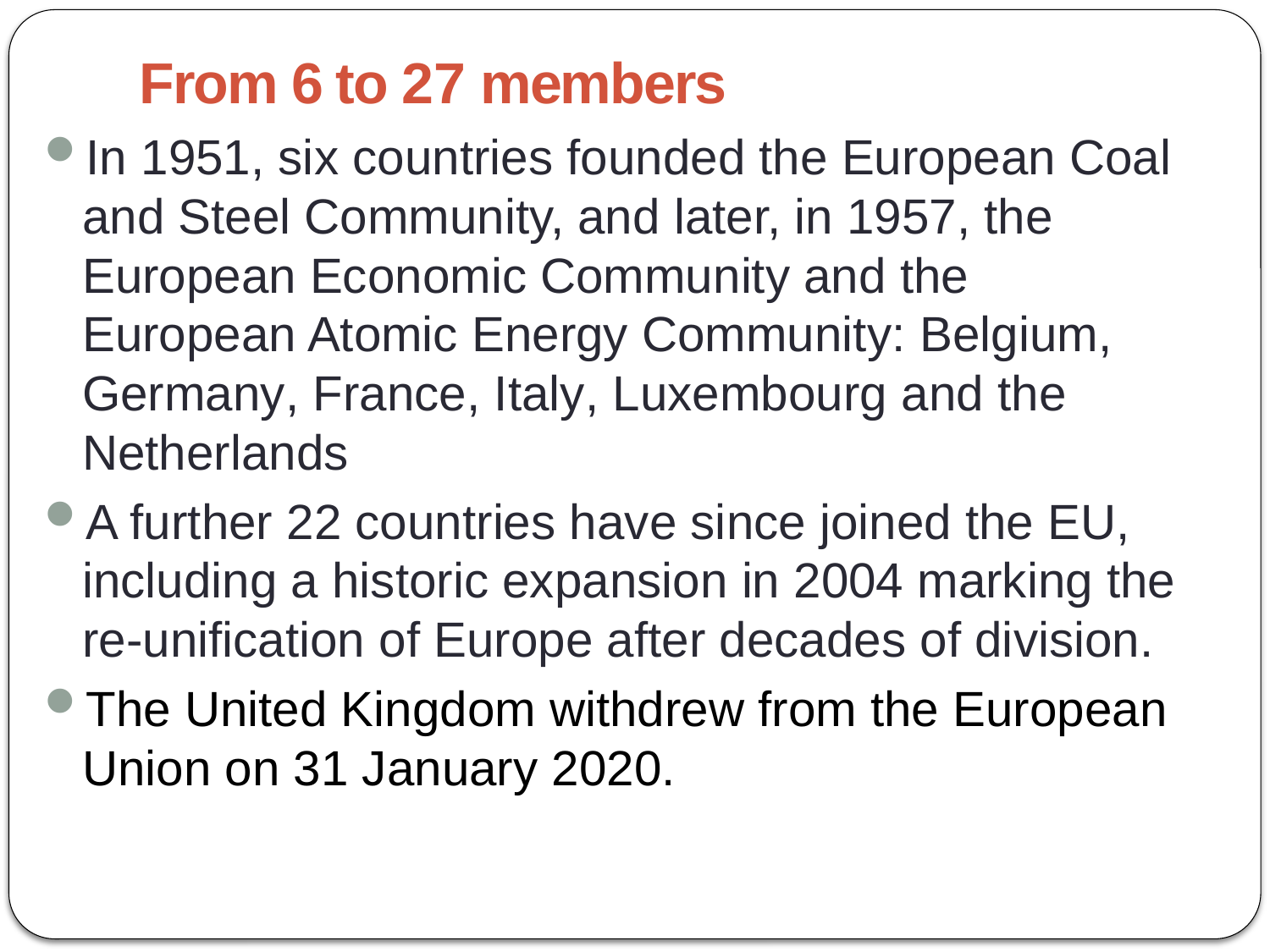

# From 6 to 27 members
In 1951, six countries founded the European Coal and Steel Community, and later, in 1957, the European Economic Community and the European Atomic Energy Community: Belgium, Germany, France, Italy, Luxembourg and the Netherlands
A further 22 countries have since joined the EU, including a historic expansion in 2004 marking the re-unification of Europe after decades of division.
The United Kingdom withdrew from the European Union on 31 January 2020.